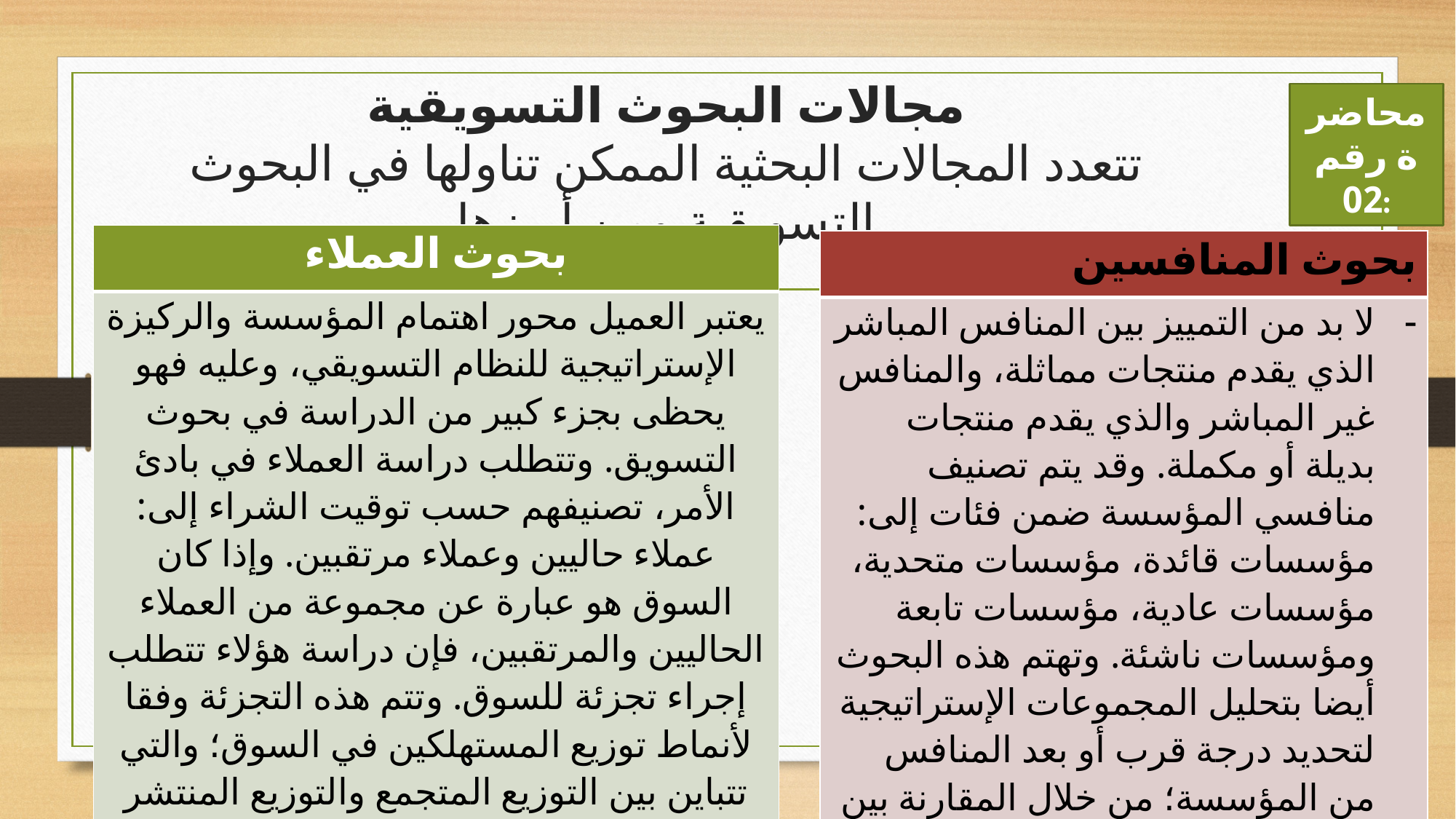

# مجالات البحوث التسويقية تتعدد المجالات البحثية الممكن تناولها في البحوث التسويقية ومن أبرزها
محاضرة رقم 02:
| بحوث العملاء |
| --- |
| يعتبر العميل محور اهتمام المؤسسة والركيزة الإستراتيجية للنظام التسويقي، وعليه فهو يحظى بجزء كبير من الدراسة في بحوث التسويق. وتتطلب دراسة العملاء في بادئ الأمر، تصنيفهم حسب توقيت الشراء إلى: عملاء حاليين وعملاء مرتقبين. وإذا كان السوق هو عبارة عن مجموعة من العملاء الحاليين والمرتقبين، فإن دراسة هؤلاء تتطلب إجراء تجزئة للسوق. وتتم هذه التجزئة وفقا لأنماط توزيع المستهلكين في السوق؛ والتي تتباين بين التوزيع المتجمع والتوزيع المنتشر والتوزيع العنقودي |
| بحوث المنافسين |
| --- |
| لا بد من التمييز بين المنافس المباشر الذي يقدم منتجات مماثلة، والمنافس غير المباشر والذي يقدم منتجات بديلة أو مكملة. وقد يتم تصنيف منافسي المؤسسة ضمن فئات إلى: مؤسسات قائدة، مؤسسات متحدية، مؤسسات عادية، مؤسسات تابعة ومؤسسات ناشئة. وتهتم هذه البحوث أيضا بتحليل المجموعات الإستراتيجية لتحديد درجة قرب أو بعد المنافس من المؤسسة؛ من خلال المقارنة بين قدرات وإمكانات المؤسسة وما يقابلها لدى المنافسين. |